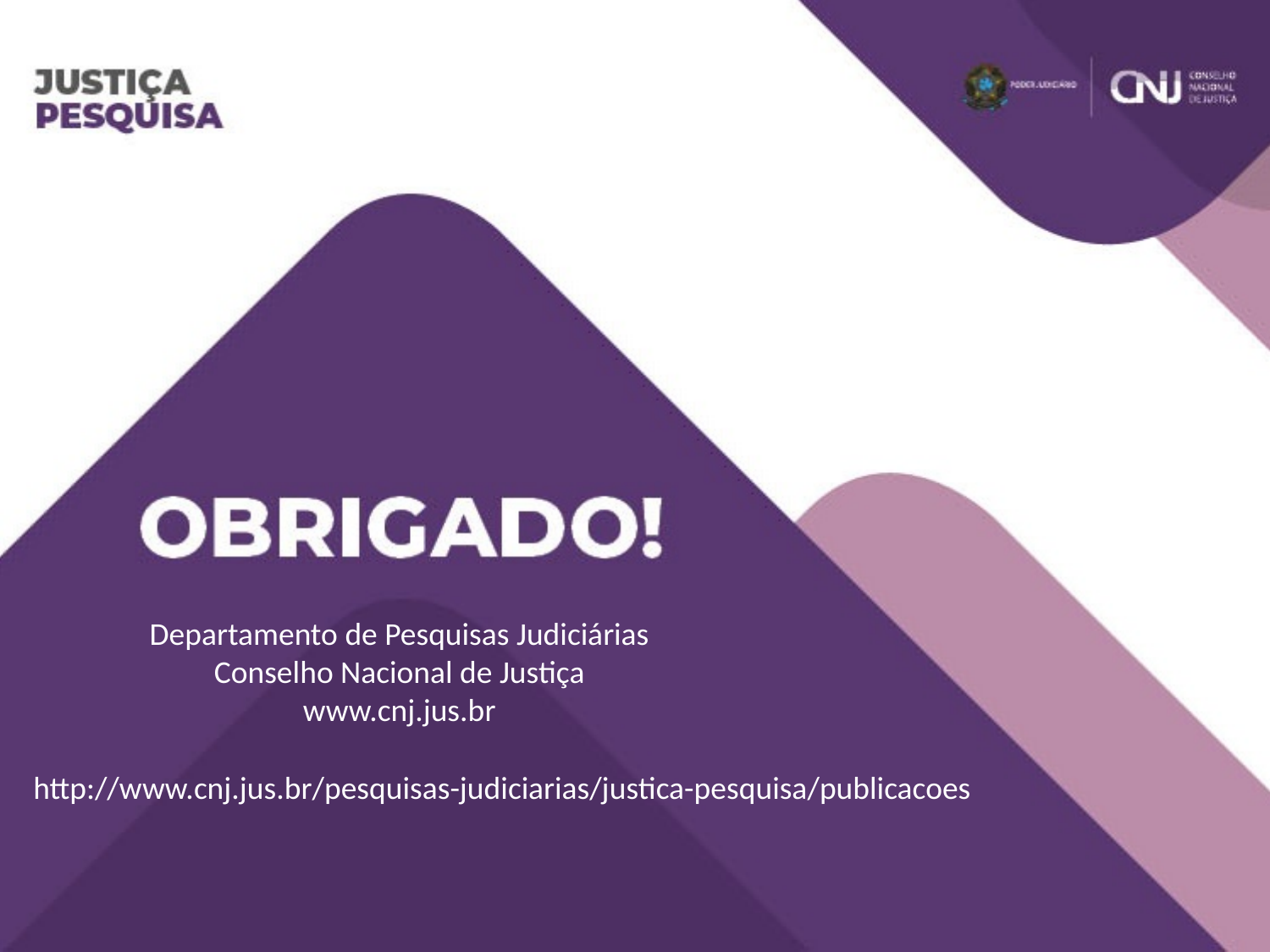

Departamento de Pesquisas Judiciárias
Conselho Nacional de Justiça
www.cnj.jus.br
http://www.cnj.jus.br/pesquisas-judiciarias/justica-pesquisa/publicacoes